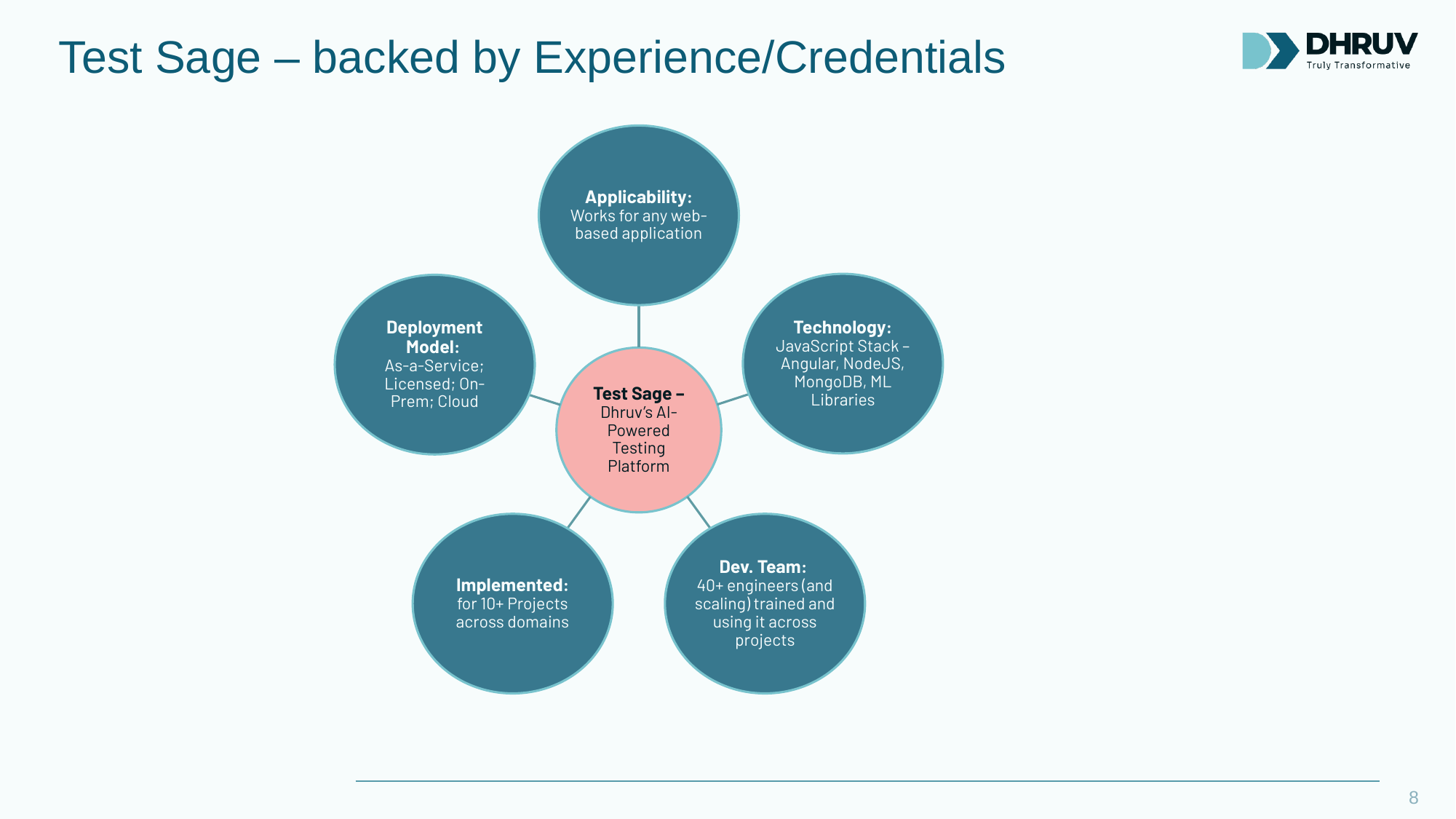

# Test Sage – backed by Experience/Credentials
Test Sage – Dhruv’s AI-Powered Testing Platform

Applicability: Works for any web-based application

Technology: JavaScript Stack – Angular, NodeJS, MongoDB, ML Libraries

Dev. Team:
40+ engineers (and scaling) trained and using it across projects

Implemented:
for 10+ Projects across domains

Deployment Model:
As-a-Service; Licensed; On-Prem; Cloud
8